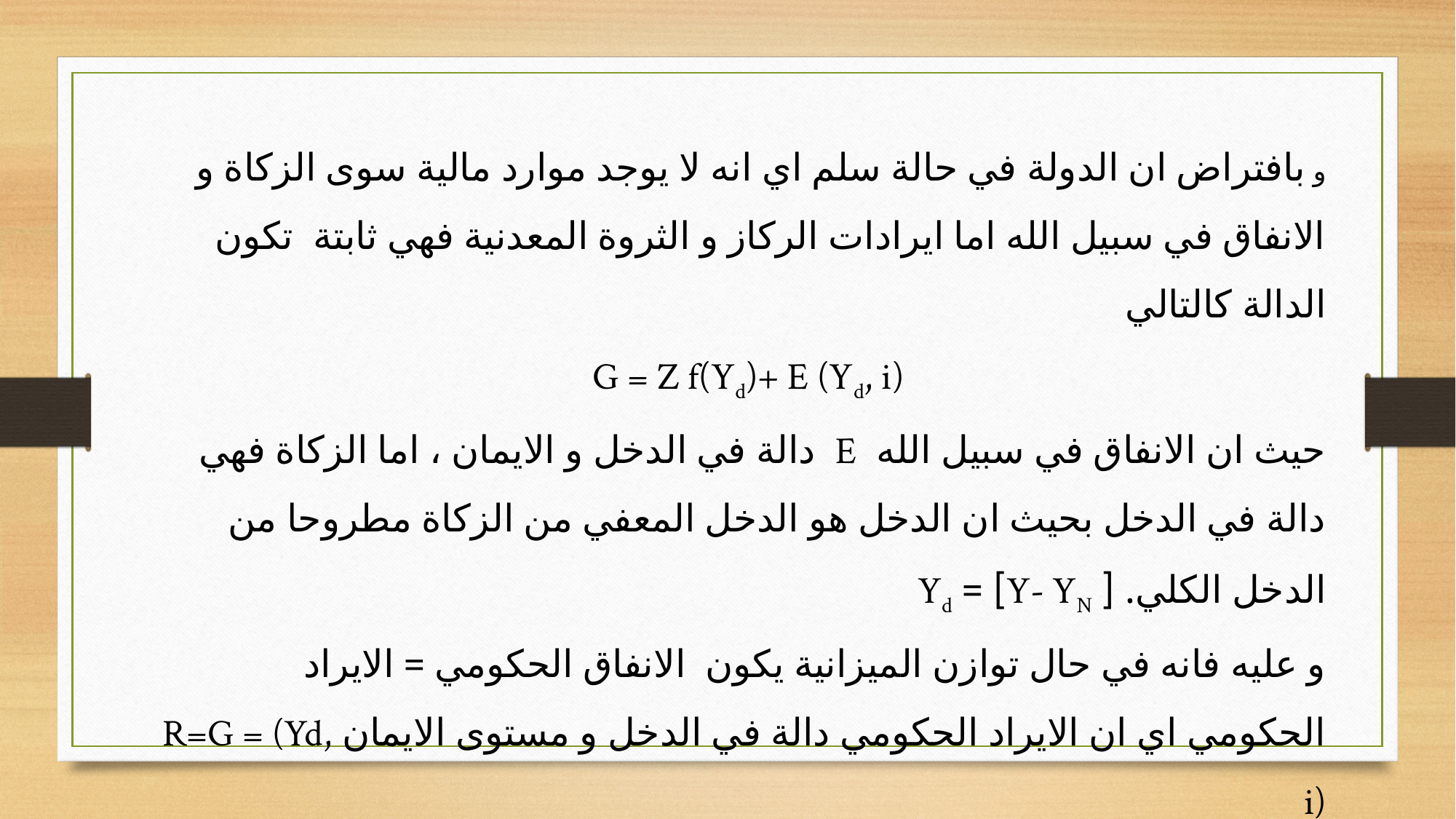

و بافتراض ان الدولة في حالة سلم اي انه لا يوجد موارد مالية سوى الزكاة و الانفاق في سبيل الله اما ايرادات الركاز و الثروة المعدنية فهي ثابتة  تكون الدالة كالتالي
G = Z f(Yd)+ E (Yd, i)
حيث ان الانفاق في سبيل الله  E  دالة في الدخل و الايمان ، اما الزكاة فهي دالة في الدخل بحيث ان الدخل هو الدخل المعفي من الزكاة مطروحا من الدخل الكلي. [ Y- YN] = Yd
و عليه فانه في حال توازن الميزانية يكون  الانفاق الحكومي = الايراد الحكومي اي ان الايراد الحكومي دالة في الدخل و مستوى الايمان R=G = (Yd, i)
و بالتالي فان بزيادة الايمان سوف تزداد الايرادات الحكومية و انه مع زيادة الايمان سينزحف المنحنى للاعلى .